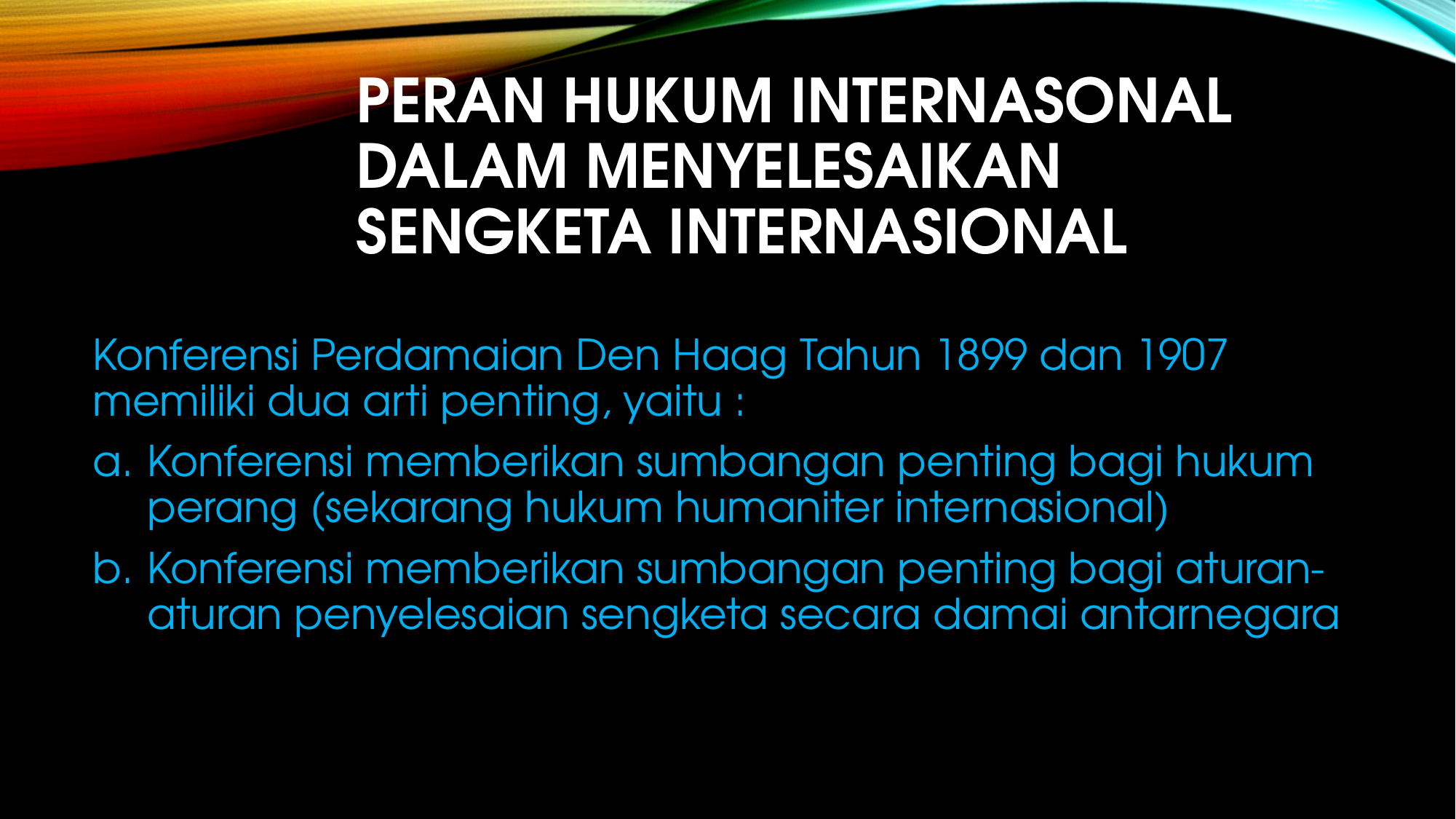

# Peran hukum internasonal dalam menyelesaikan sengketa internasional

Konferensi Perdamaian Den Haag Tahun 1899 dan 1907 memiliki dua arti penting, yaitu :
Konferensi memberikan sumbangan penting bagi hukum perang (sekarang hukum humaniter internasional)
Konferensi memberikan sumbangan penting bagi aturan-aturan penyelesaian sengketa secara damai antarnegara